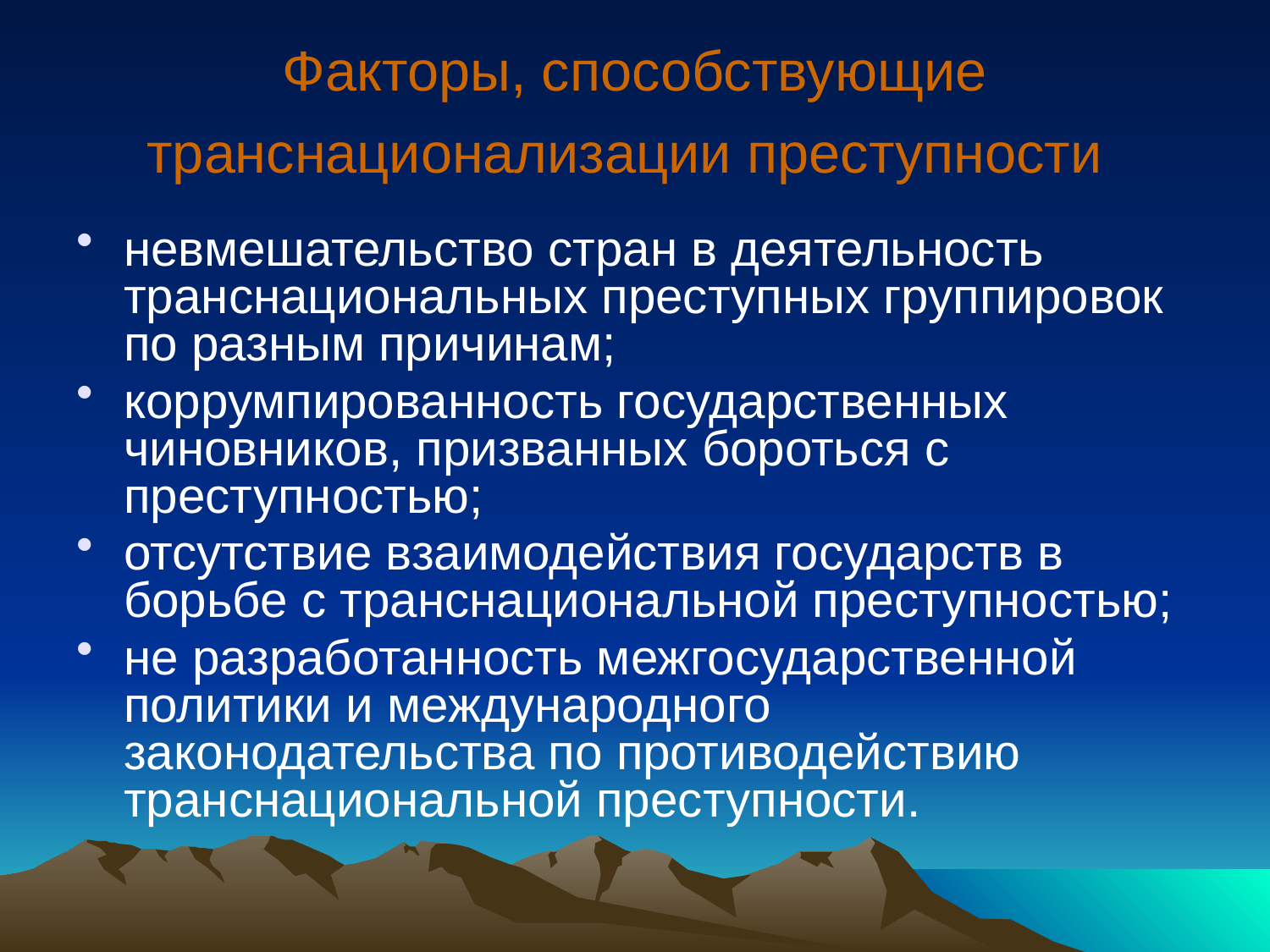

# Факторы, способствующие транснационализации преступности
невмешательство стран в деятельность транснациональных преступных группировок по разным причинам;
коррумпированность государственных чиновников, призванных бороться с преступностью;
отсутствие взаимодействия государств в борьбе с транснациональной преступностью;
не разработанность межгосударственной политики и международного законодательства по противодействию транснациональной преступности.